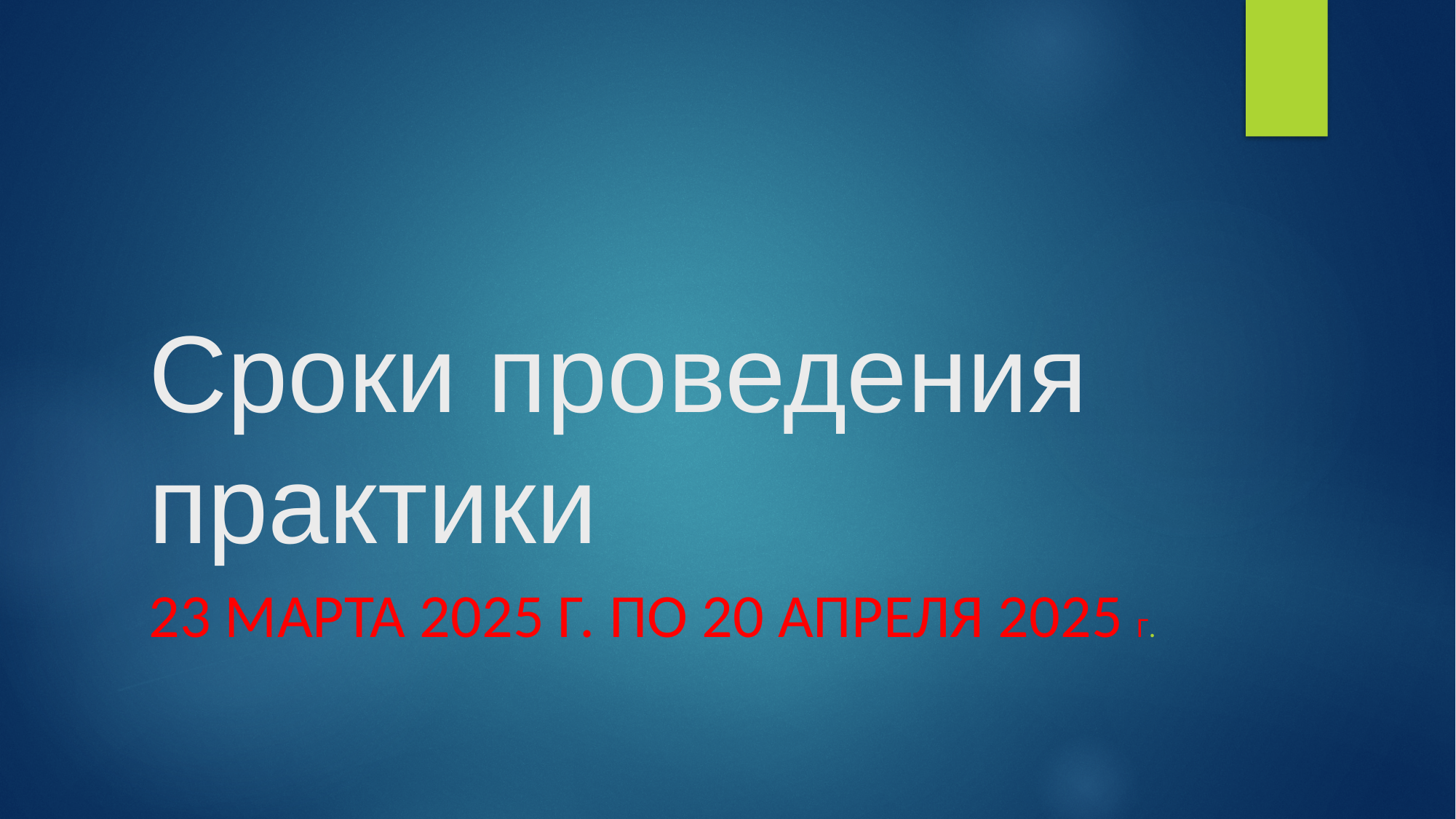

# Сроки проведения практики
23 марта 2025 г. по 20 апреля 2025 г.